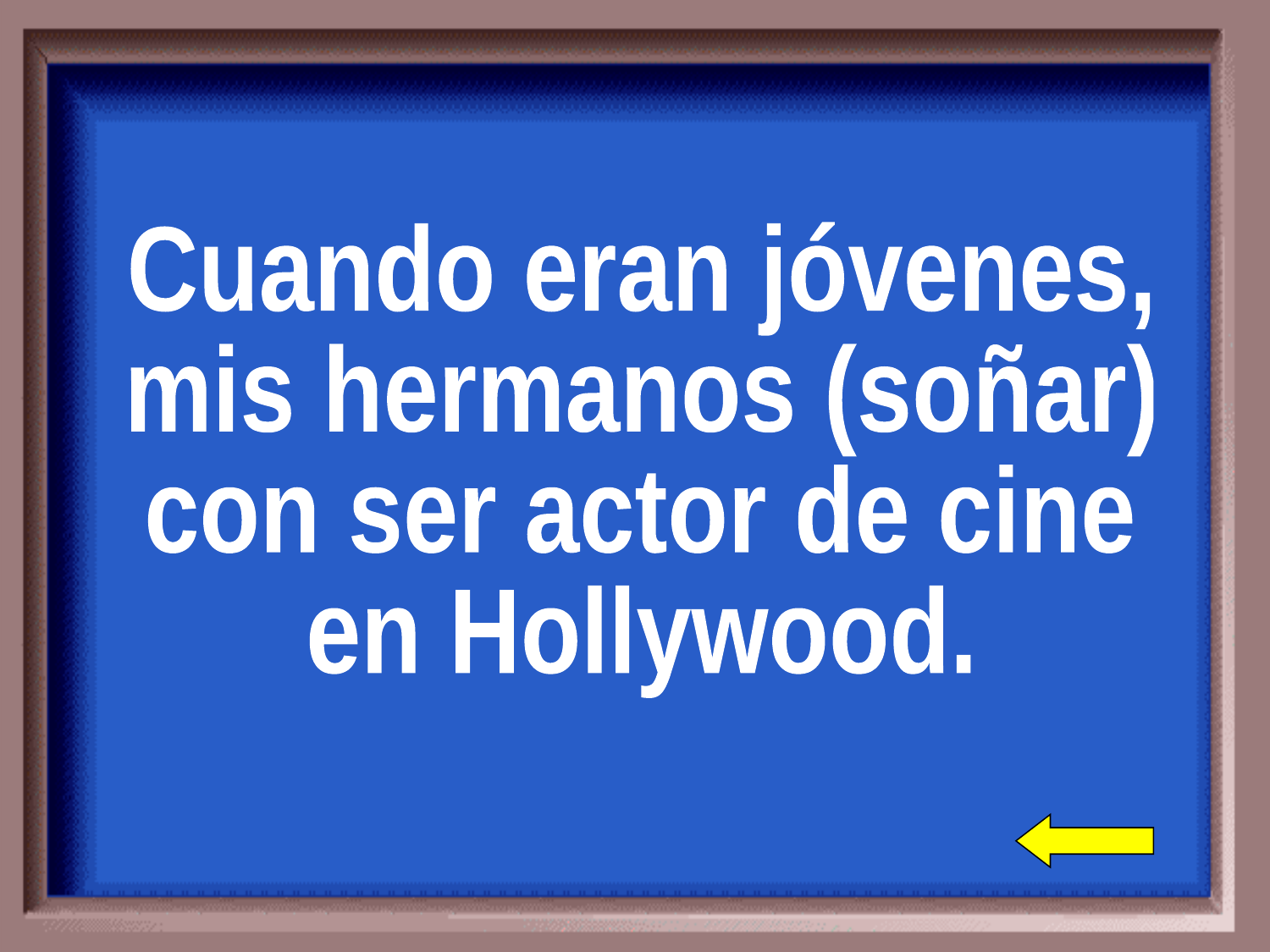

Cuando eran jóvenes,
mis hermanos (soñar)
con ser actor de cine
en Hollywood.